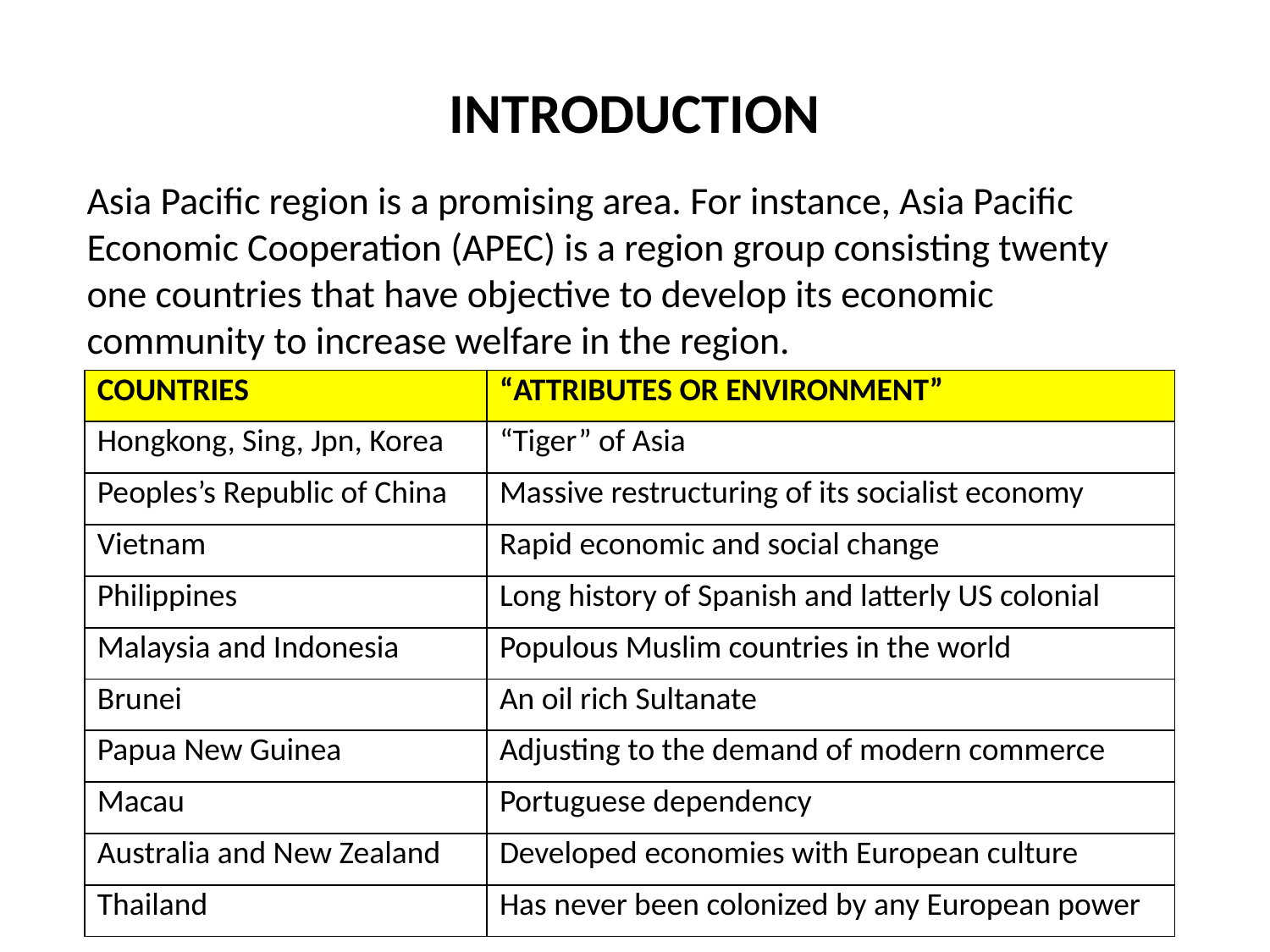

# INTRODUCTION
Asia Pacific region is a promising area. For instance, Asia Pacific Economic Cooperation (APEC) is a region group consisting twenty one countries that have objective to develop its economic community to increase welfare in the region.

| COUNTRIES | “ATTRIBUTES OR ENVIRONMENT” |
| --- | --- |
| Hongkong, Sing, Jpn, Korea | “Tiger” of Asia |
| Peoples’s Republic of China | Massive restructuring of its socialist economy |
| Vietnam | Rapid economic and social change |
| Philippines | Long history of Spanish and latterly US colonial |
| Malaysia and Indonesia | Populous Muslim countries in the world |
| Brunei | An oil rich Sultanate |
| Papua New Guinea | Adjusting to the demand of modern commerce |
| Macau | Portuguese dependency |
| Australia and New Zealand | Developed economies with European culture |
| Thailand | Has never been colonized by any European power |